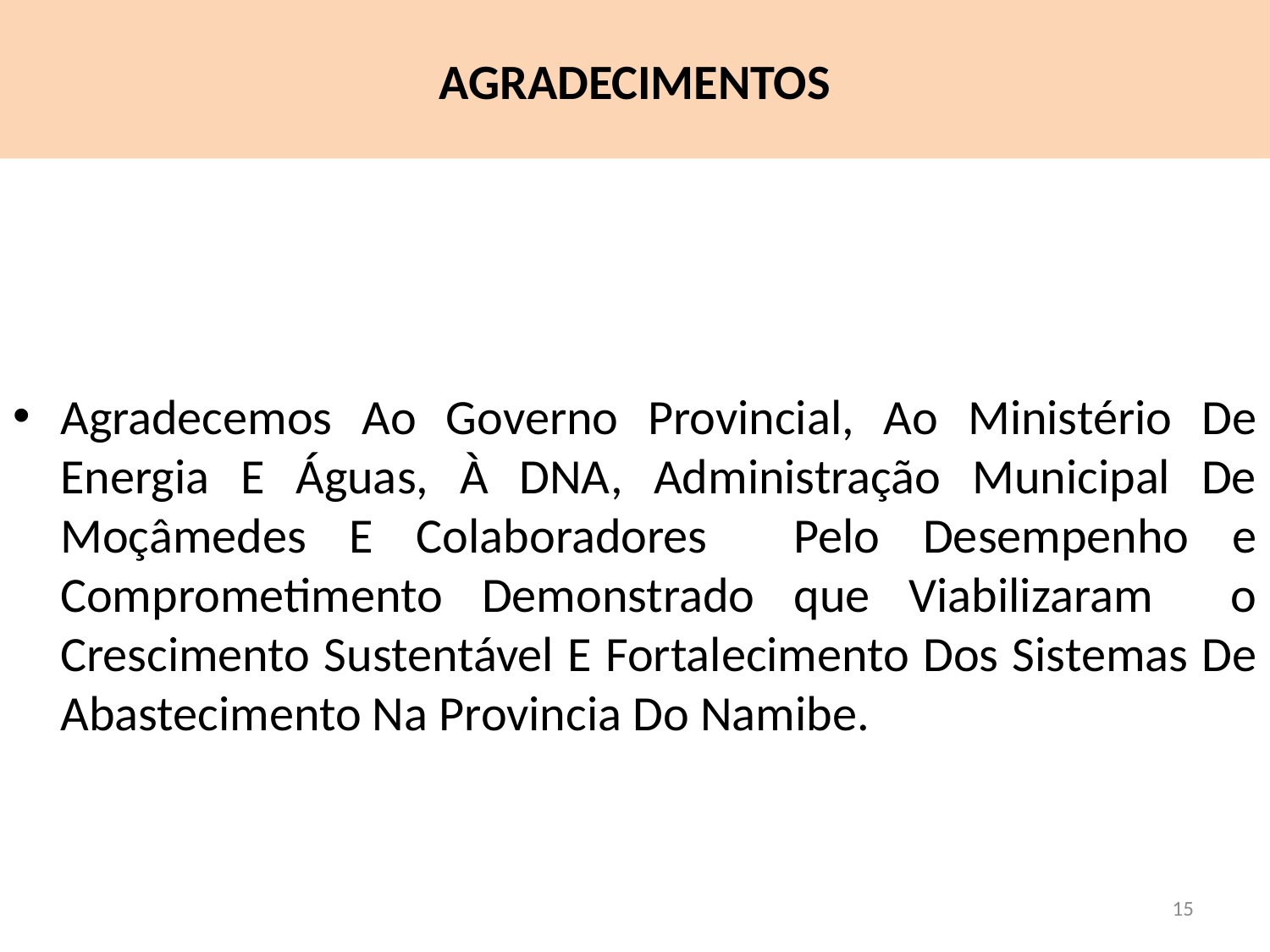

# AGRADECIMENTOS
Agradecemos Ao Governo Provincial, Ao Ministério De Energia E Águas, À DNA, Administração Municipal De Moçâmedes E Colaboradores  Pelo Desempenho e Comprometimento Demonstrado que Viabilizaram  o Crescimento Sustentável E Fortalecimento Dos Sistemas De Abastecimento Na Provincia Do Namibe.
15